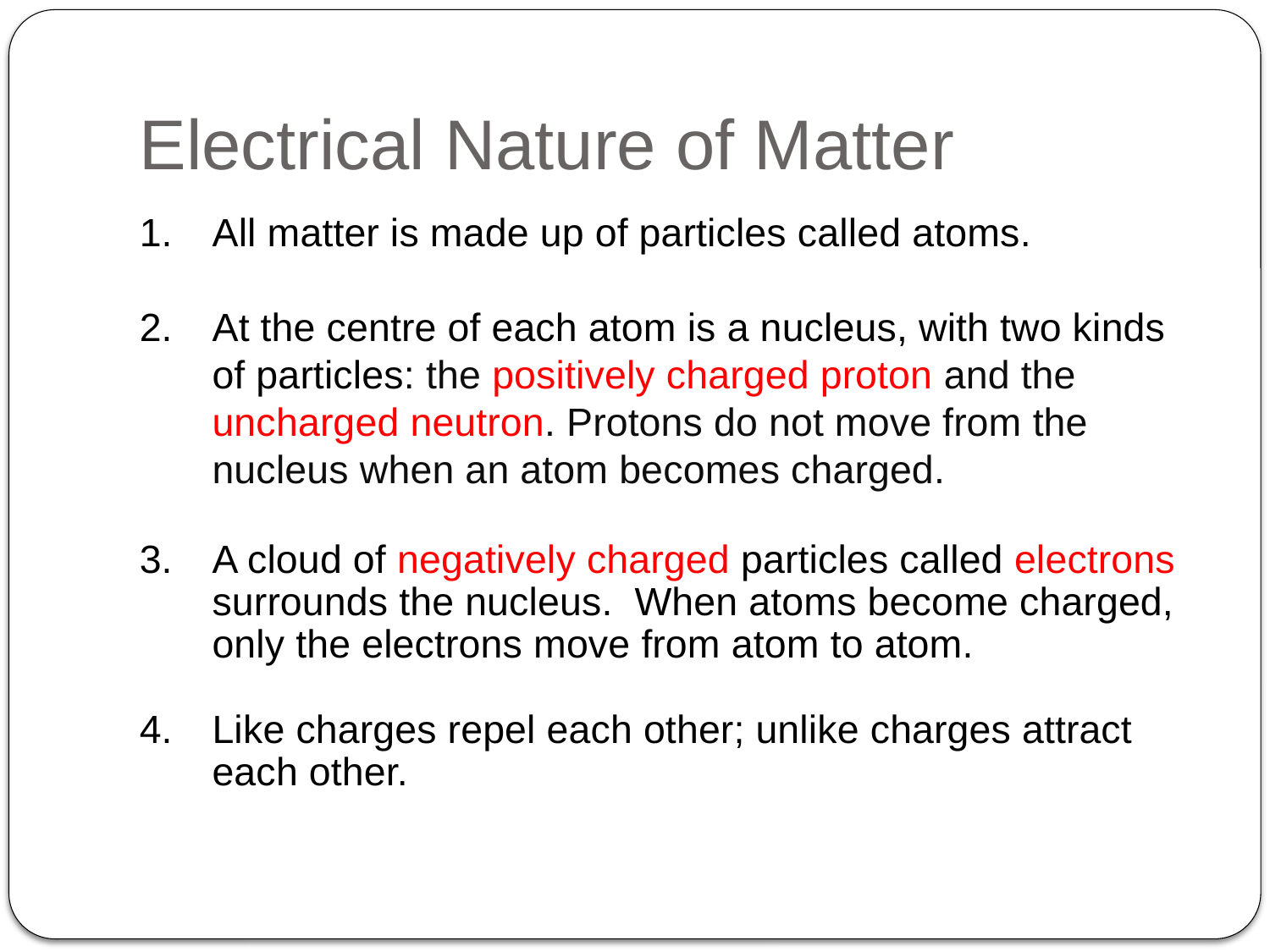

# Electrical Nature of Matter
All matter is made up of particles called atoms.

At the centre of each atom is a nucleus, with two kinds of particles: the positively charged proton and the uncharged neutron. Protons do not move from the nucleus when an atom becomes charged.

A cloud of negatively charged particles called electrons surrounds the nucleus.  When atoms become charged, only the electrons move from atom to atom.

Like charges repel each other; unlike charges attract each other.